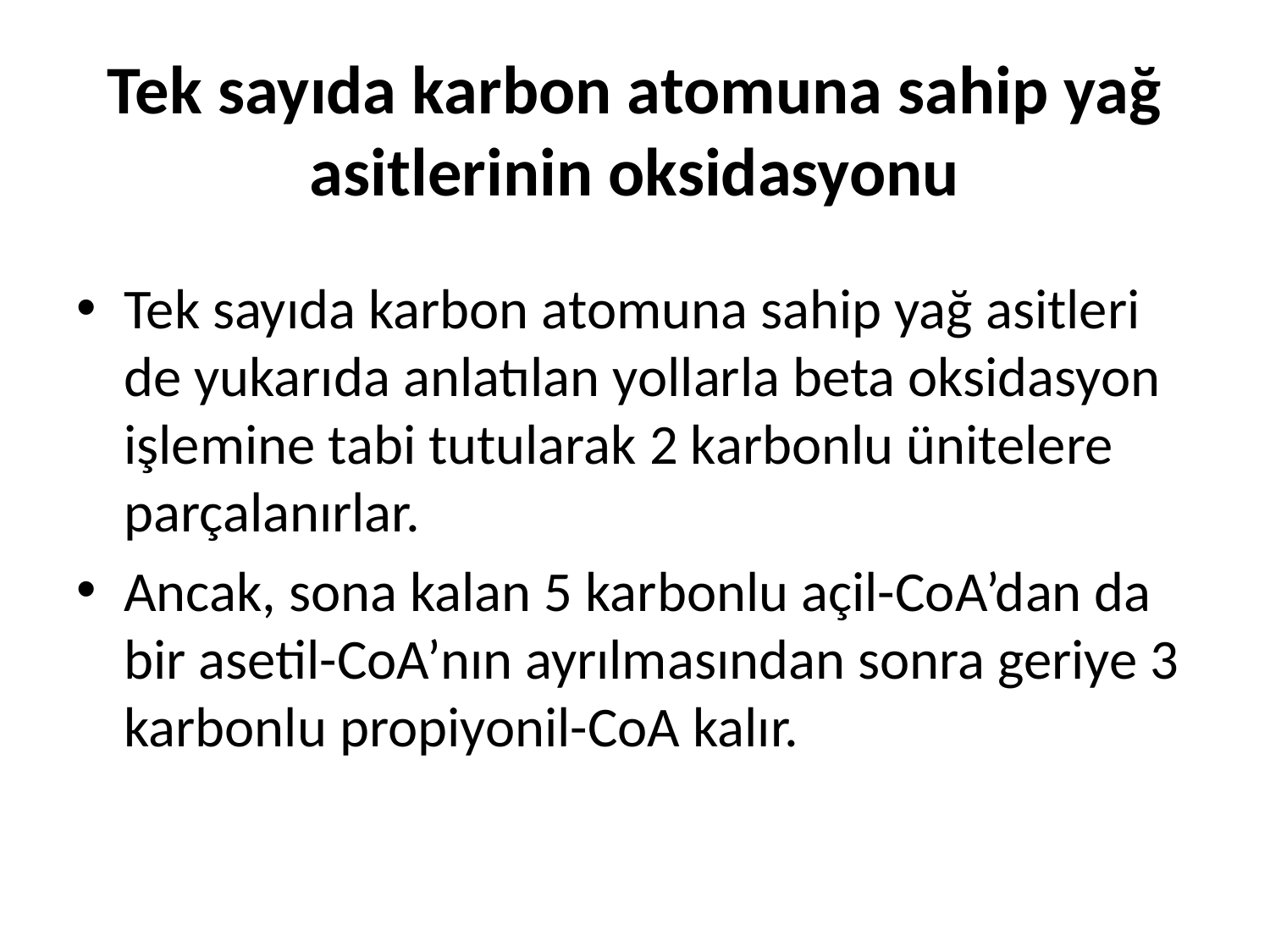

# Tek sayıda karbon atomuna sahip yağ asitlerinin oksidasyonu
Tek sayıda karbon atomuna sahip yağ asitleri de yukarıda anlatılan yollarla beta oksidasyon işlemine tabi tutularak 2 karbonlu ünitelere parçalanırlar.
Ancak, sona kalan 5 karbonlu açil-CoA’dan da bir asetil-CoA’nın ayrılmasından sonra geriye 3 karbonlu propiyonil-CoA kalır.